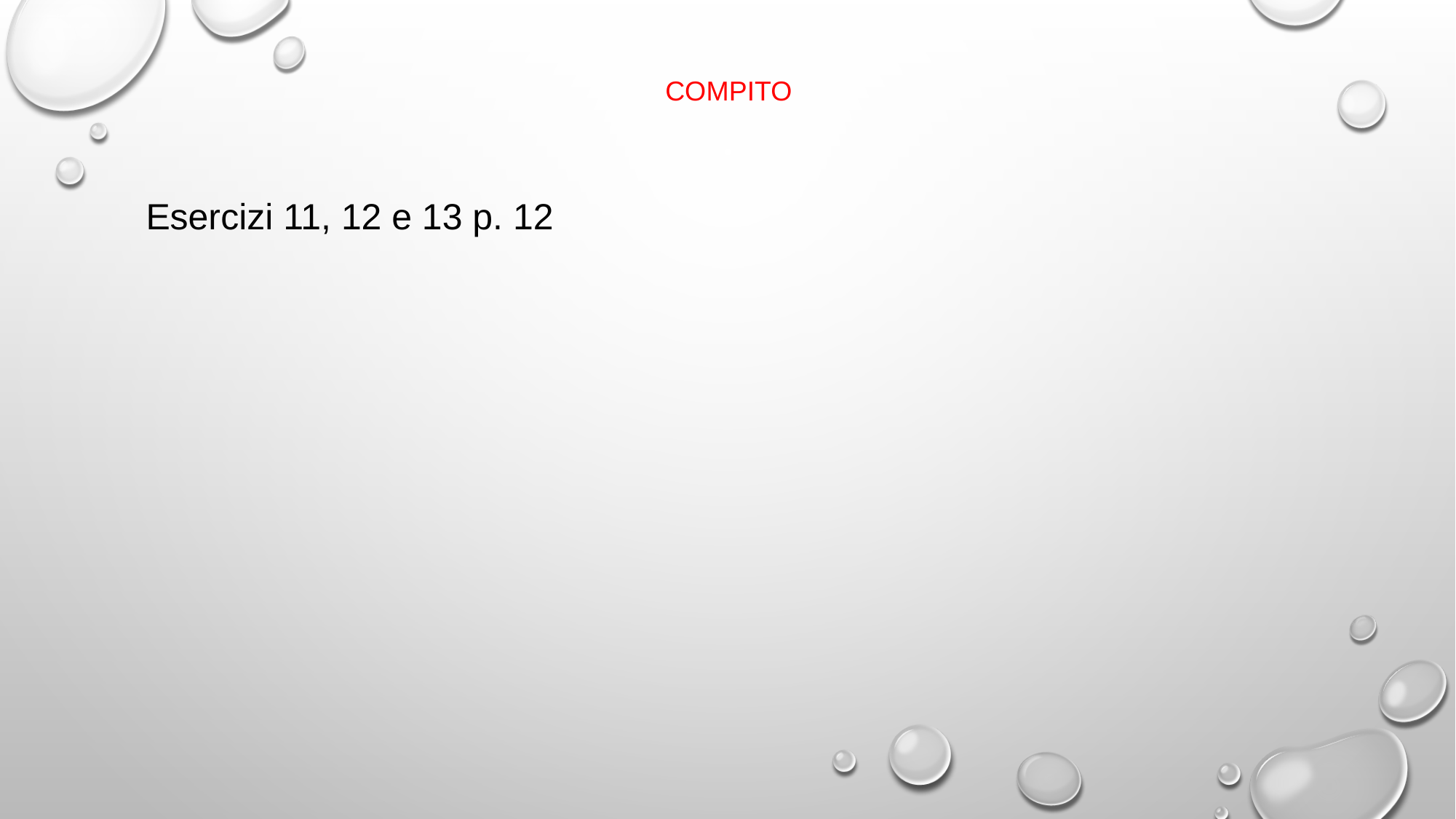

COMPITO
Esercizi 11, 12 e 13 p. 12